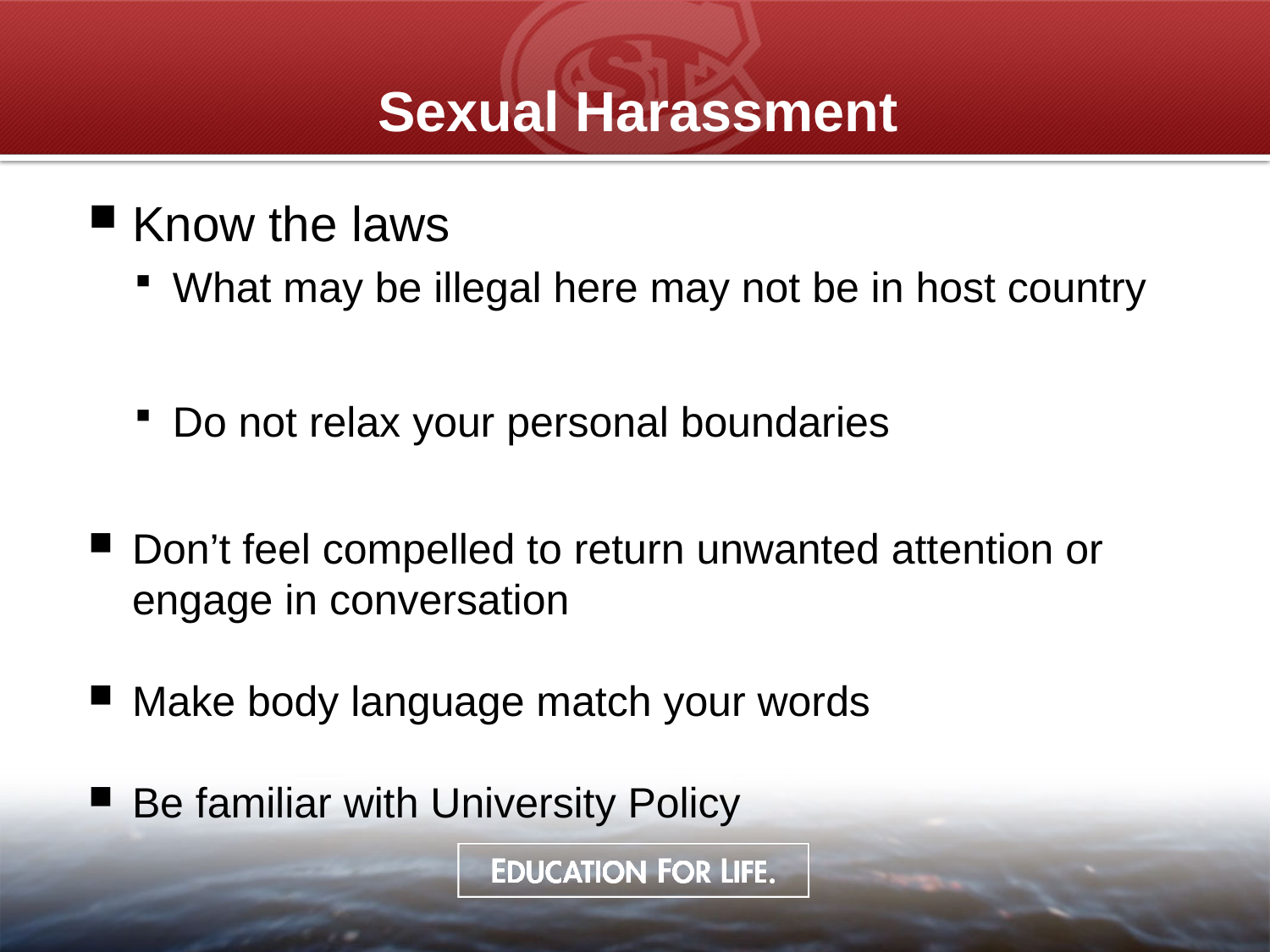

# Sexual Harassment
Know the laws
What may be illegal here may not be in host country

Do not relax your personal boundaries

Don’t feel compelled to return unwanted attention or engage in conversation

Make body language match your words

Be familiar with University Policy